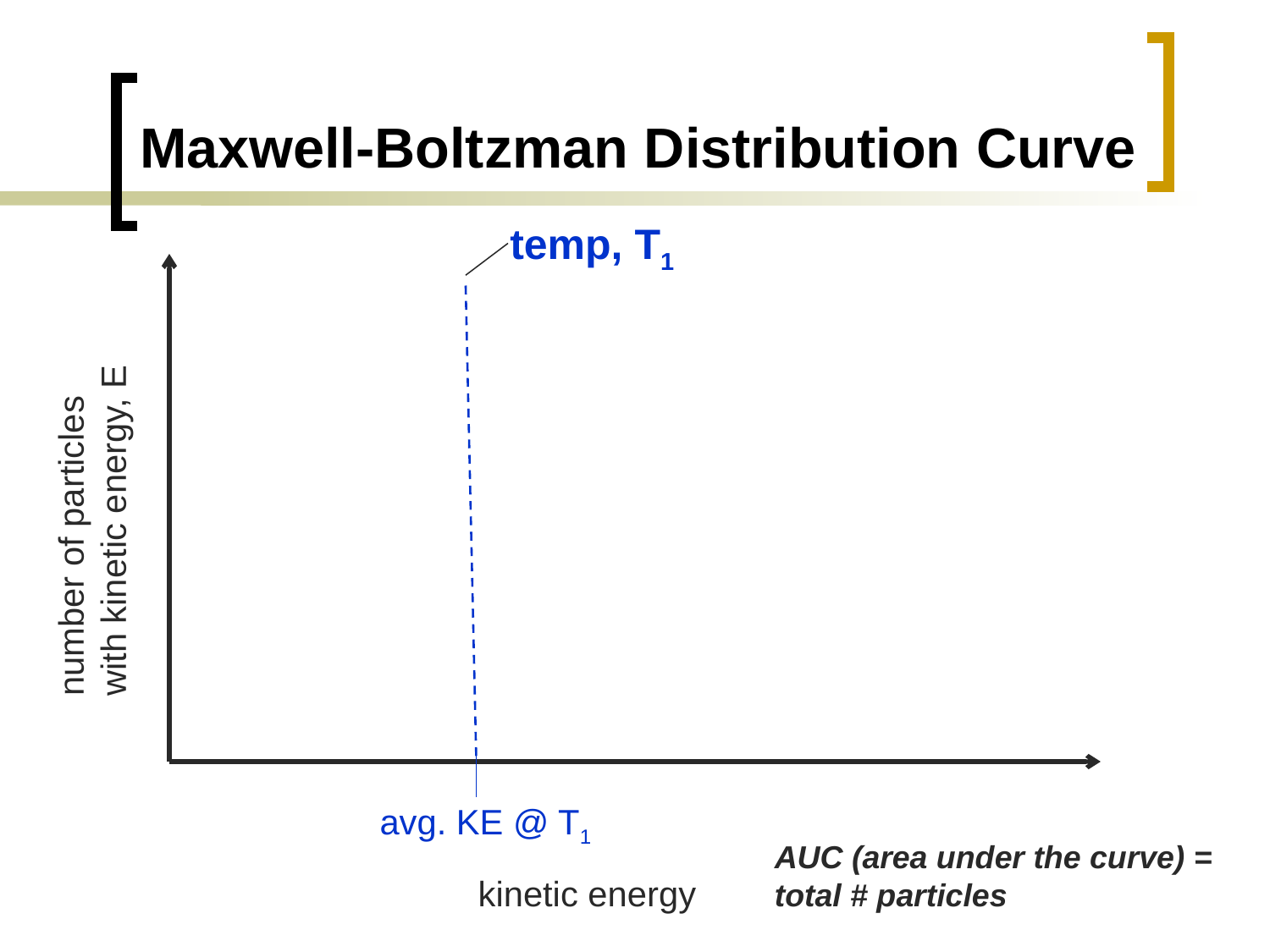

# Maxwell-Boltzman Distribution Curve
temp, T1
number of particles with kinetic energy, E
avg. KE @ T1
AUC (area under the curve) = total # particles
kinetic energy